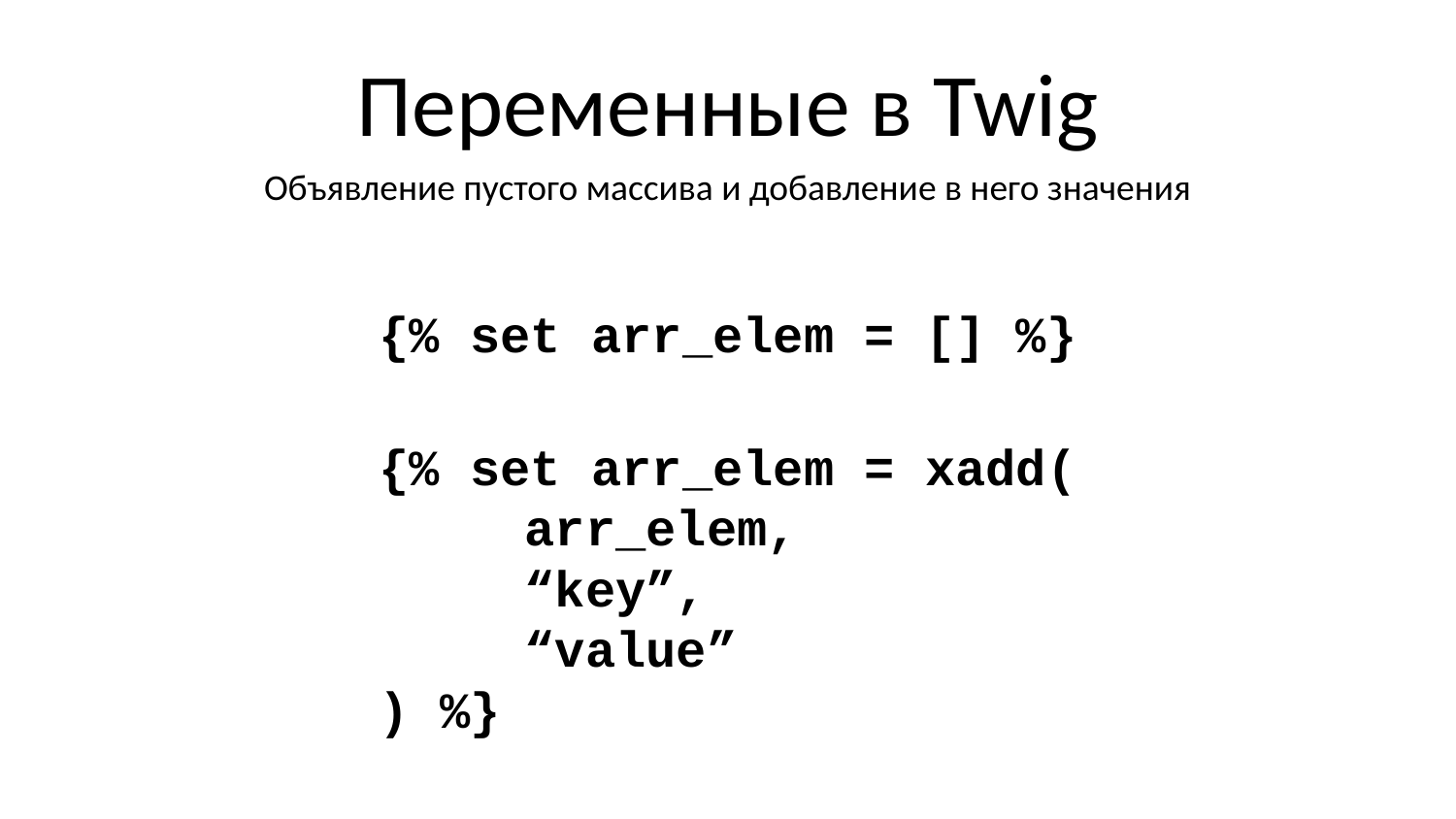

# Переменные в Twig
Объявление пустого массива и добавление в него значения
{% set arr_elem = [] %}
{% set arr_elem = xadd(
	arr_elem,
	“key”,
	“value”
) %}